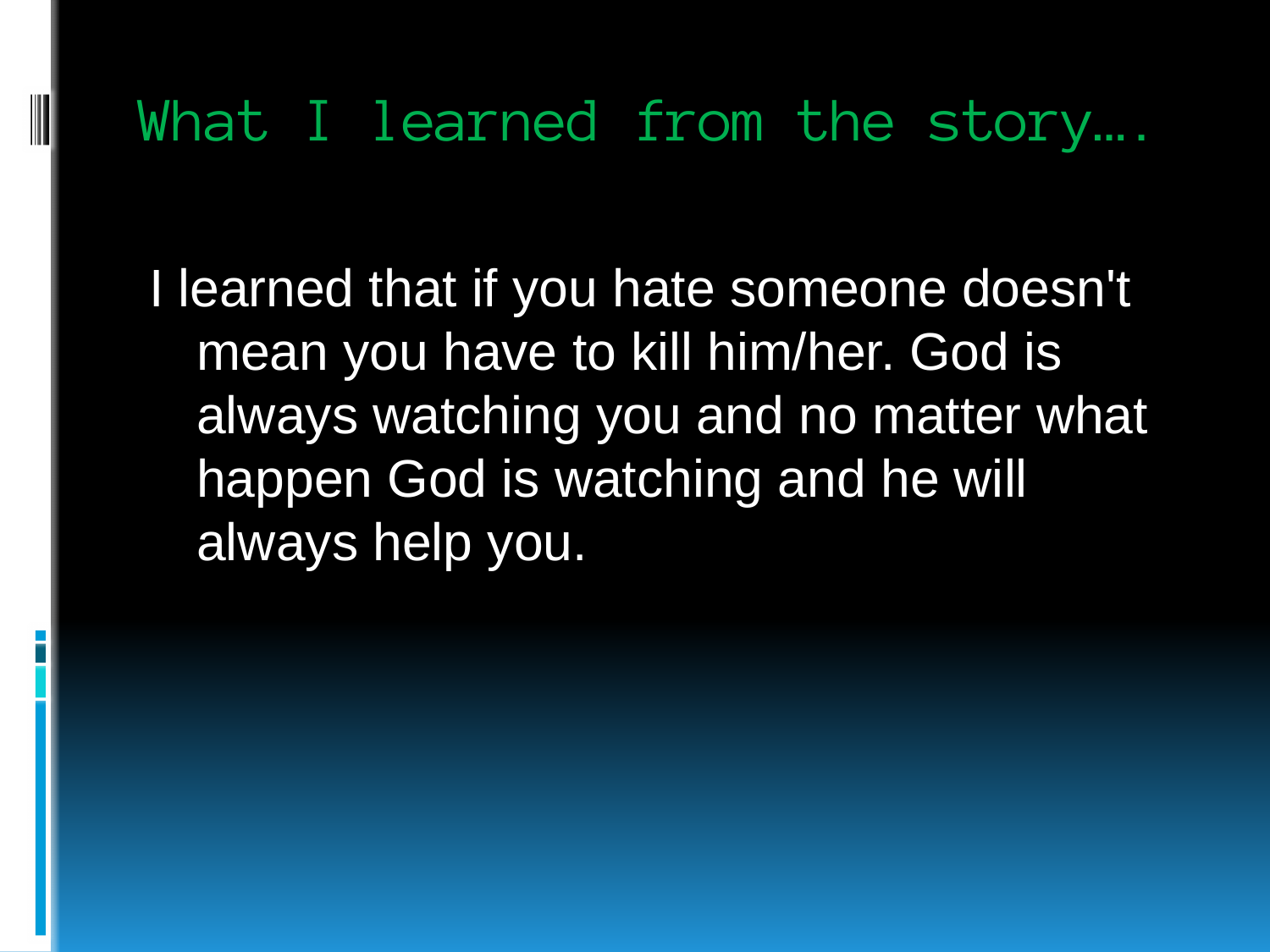

# What I learned from the story….
I learned that if you hate someone doesn't mean you have to kill him/her. God is always watching you and no matter what happen God is watching and he will always help you.